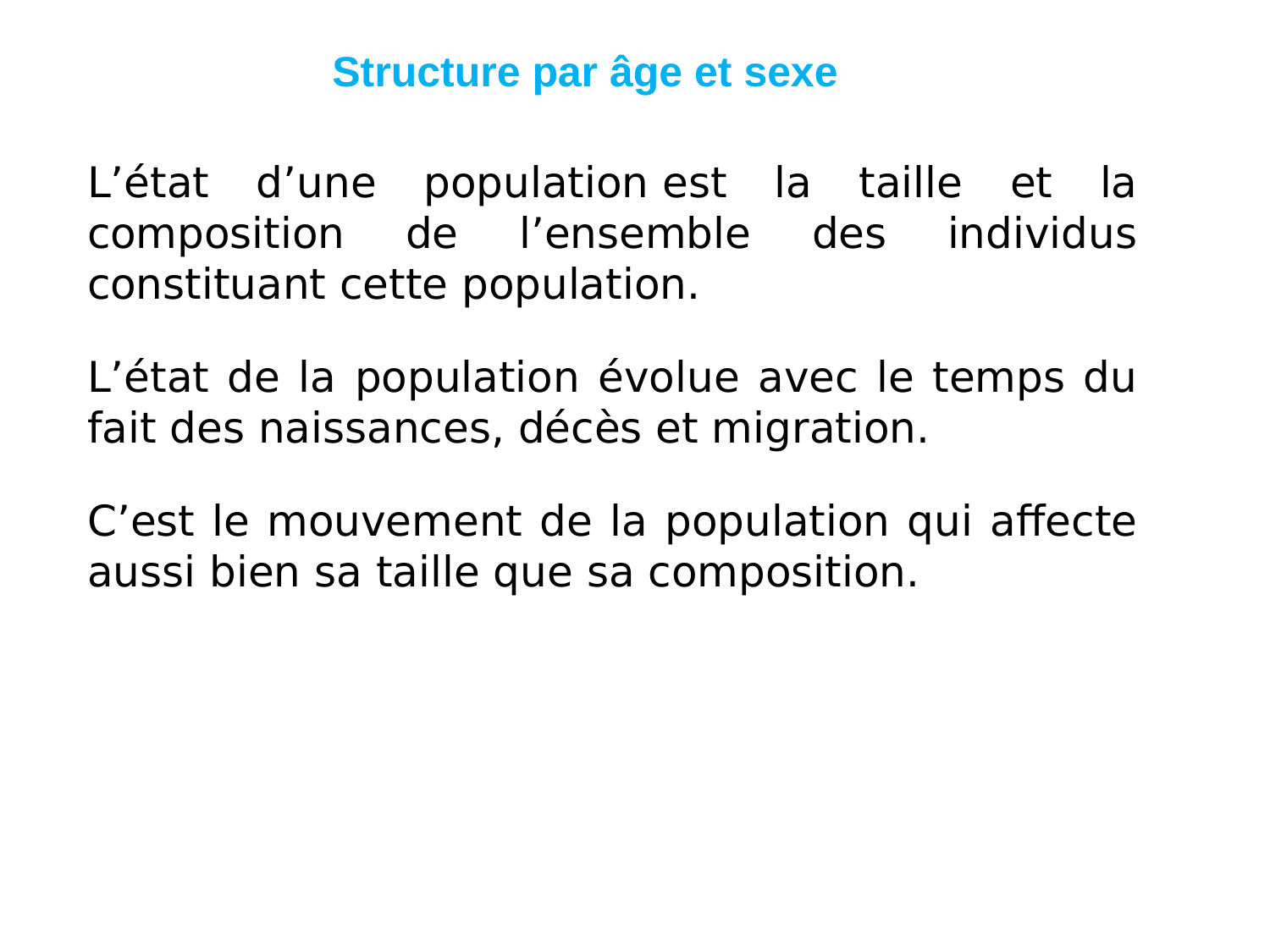

# Structure par âge et sexe
	L’état d’une population est la taille et la composition de l’ensemble des individus constituant cette population.
	L’état de la population évolue avec le temps du fait des naissances, décès et migration.
	C’est le mouvement de la population qui affecte aussi bien sa taille que sa composition.